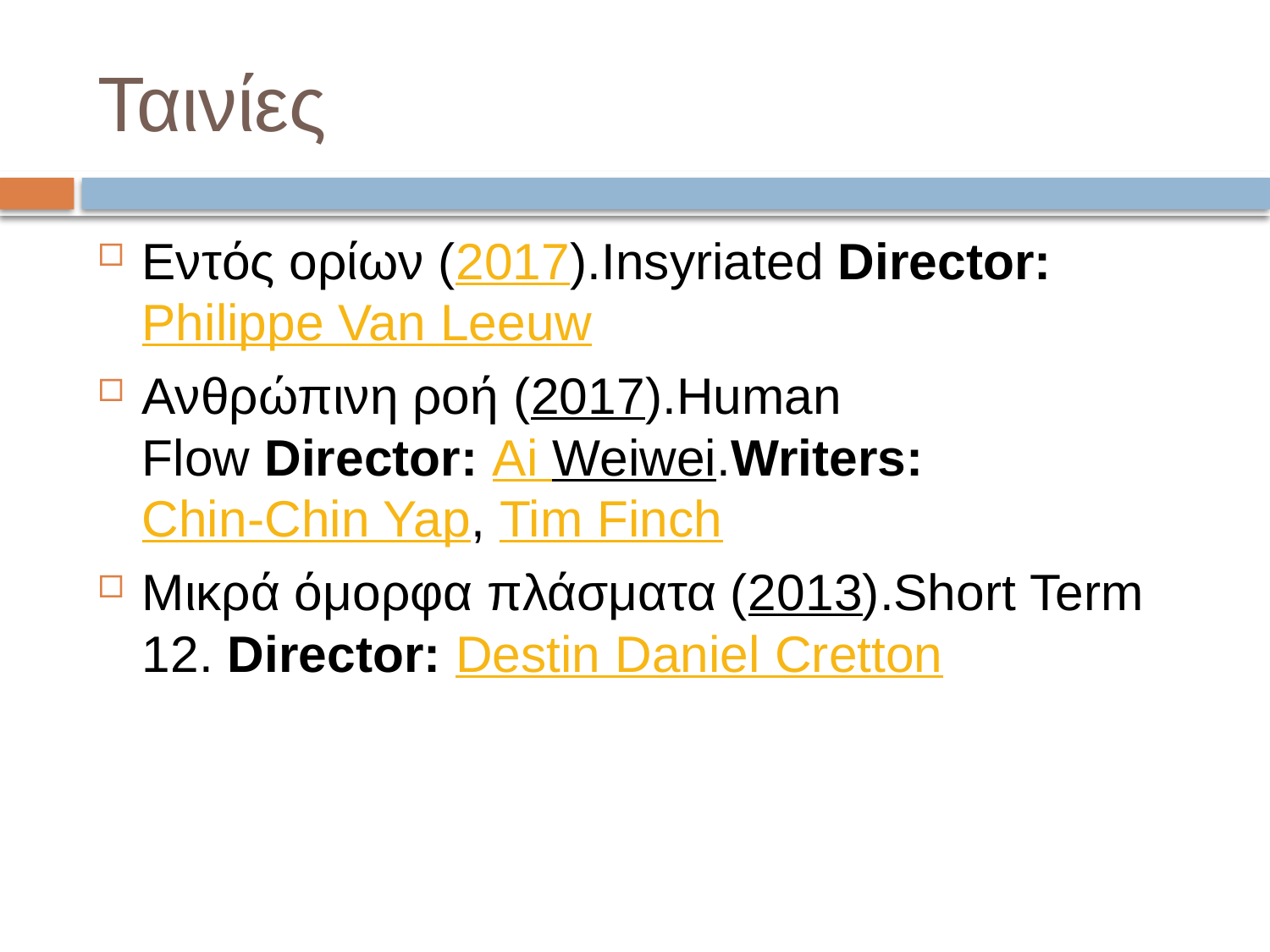

# Ταινίες
Εντός ορίων (2017).Insyriated Director: Philippe Van Leeuw
Ανθρώπινη ροή (2017).Human Flow Director: Ai Weiwei.Writers: Chin-Chin Yap, Tim Finch
Μικρά όμορφα πλάσματα (2013).Short Term 12. Director: Destin Daniel Cretton